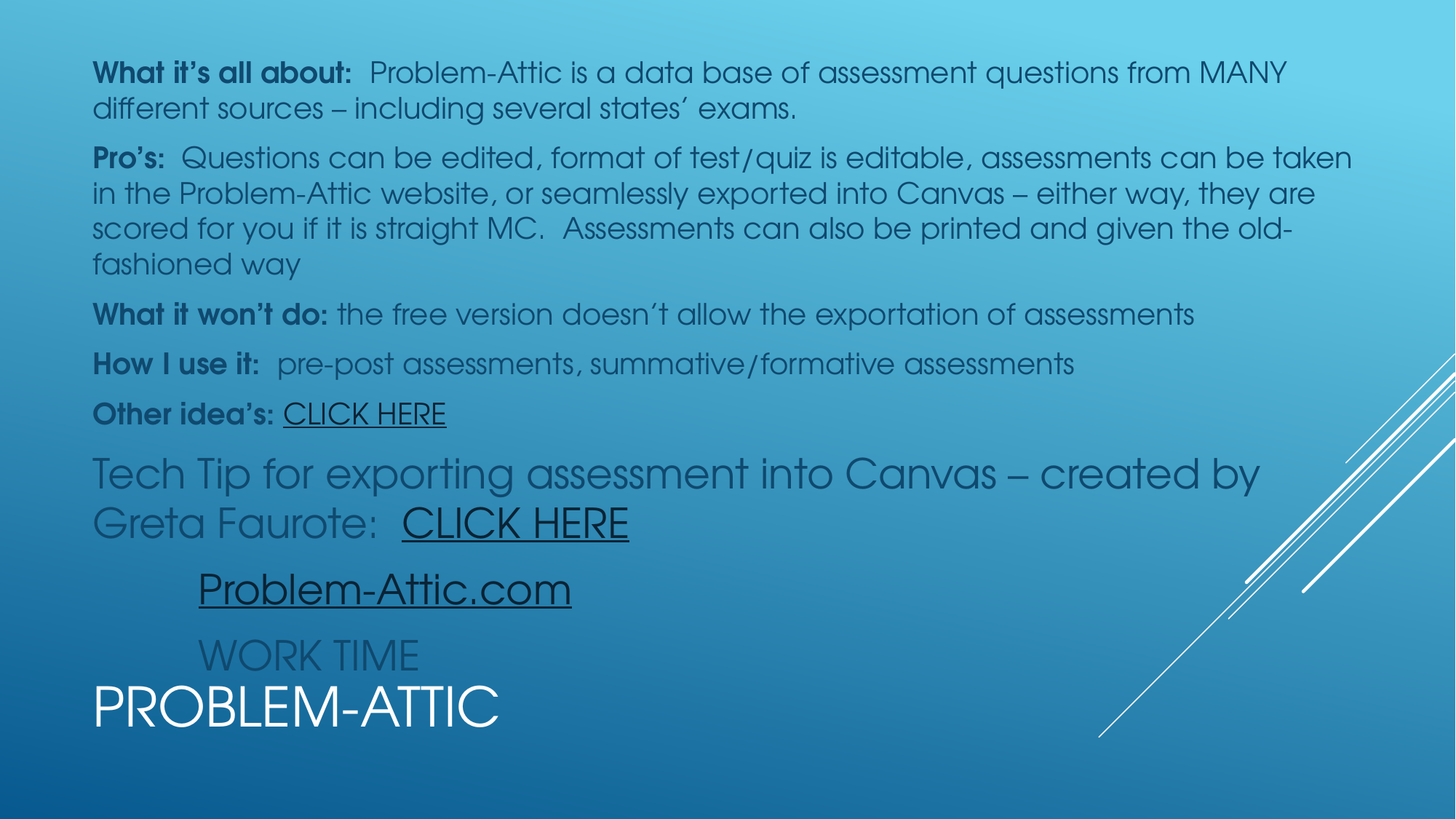

What it’s all about:  Problem-Attic is a data base of assessment questions from MANY different sources – including several states’ exams.
Pro’s:  Questions can be edited, format of test/quiz is editable, assessments can be taken in the Problem-Attic website, or seamlessly exported into Canvas – either way, they are scored for you if it is straight MC.  Assessments can also be printed and given the old-fashioned way
What it won’t do: the free version doesn’t allow the exportation of assessments
How I use it:  pre-post assessments, summative/formative assessments
Other idea’s: CLICK HERE
Tech Tip for exporting assessment into Canvas – created by Greta Faurote:  CLICK HERE
									Problem-Attic.com
										WORK TIME
# PROBLEM-aTtIC